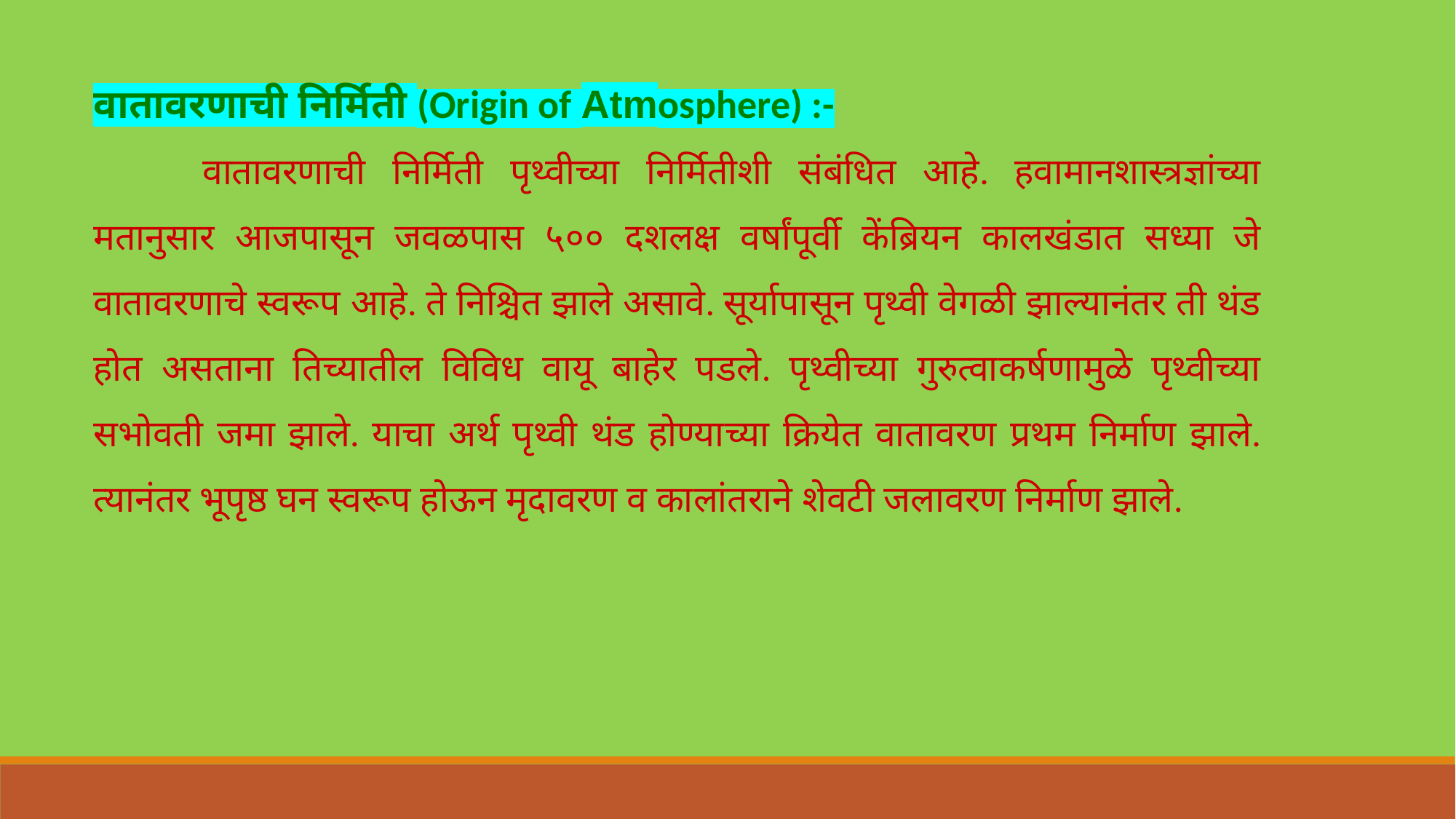

वातावरणाची निर्मिती (Origin of Atmosphere) :-
	वातावरणाची निर्मिती पृथ्वीच्या निर्मितीशी संबंधित आहे. हवामानशास्त्रज्ञांच्या मतानुसार आजपासून जवळपास ५०० दशलक्ष वर्षांपूर्वी केंब्रियन कालखंडात सध्या जे वातावरणाचे स्वरूप आहे. ते निश्चित झाले असावे. सूर्यापासून पृथ्वी वेगळी झाल्यानंतर ती थंड होत असताना तिच्यातील विविध वायू बाहेर पडले. पृथ्वीच्या गुरुत्वाकर्षणामुळे पृथ्वीच्या सभोवती जमा झाले. याचा अर्थ पृथ्वी थंड होण्याच्या क्रियेत वातावरण प्रथम निर्माण झाले. त्यानंतर भूपृष्ठ घन स्वरूप होऊन मृदावरण व कालांतराने शेवटी जलावरण निर्माण झाले.